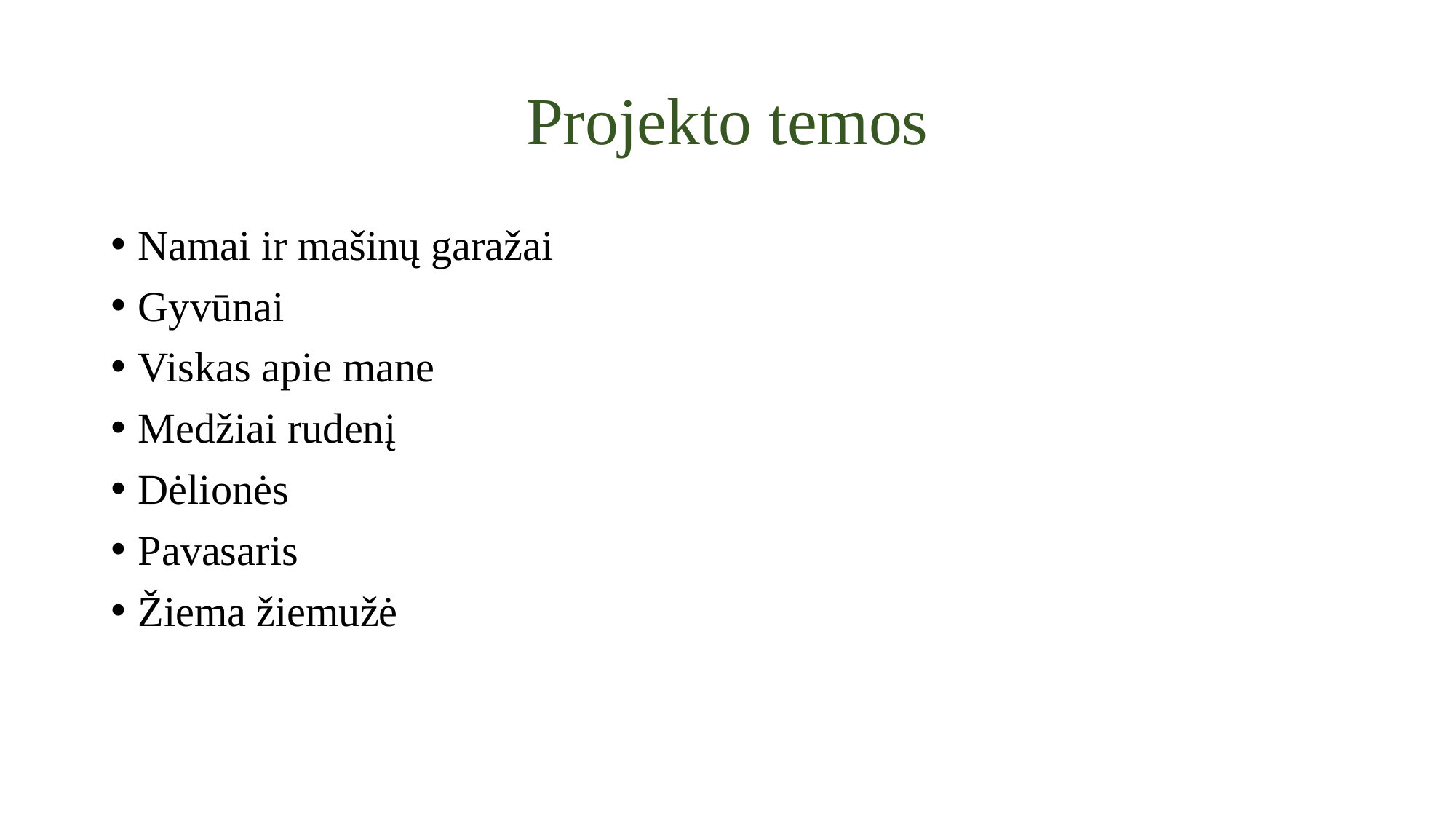

# Projekto temos
Namai ir mašinų garažai
Gyvūnai
Viskas apie mane
Medžiai rudenį
Dėlionės
Pavasaris
Žiema žiemužė